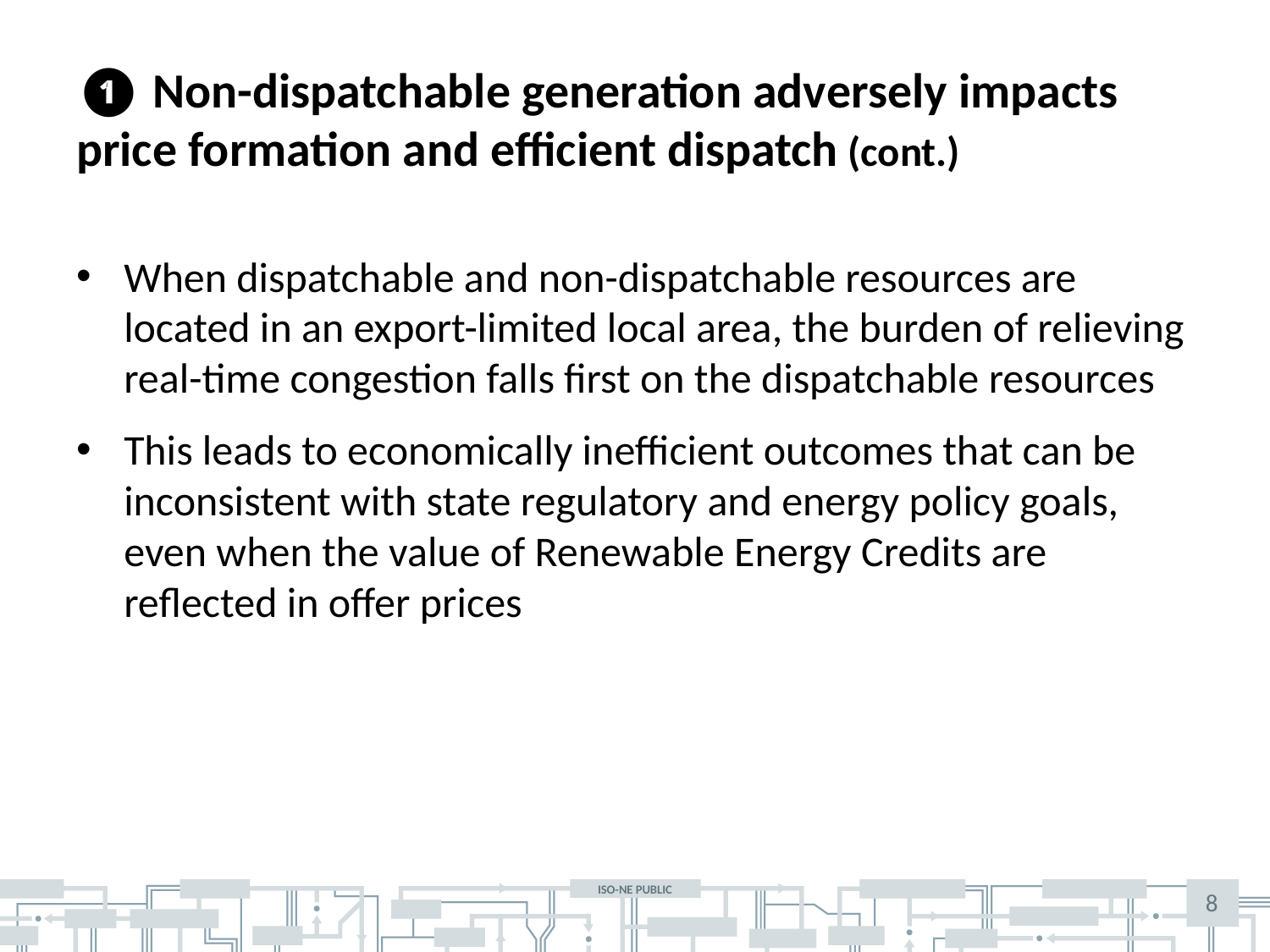

# ❶ Non-dispatchable generation adversely impacts price formation and efficient dispatch (cont.)
When dispatchable and non-dispatchable resources are located in an export-limited local area, the burden of relieving real-time congestion falls first on the dispatchable resources
This leads to economically inefficient outcomes that can be inconsistent with state regulatory and energy policy goals, even when the value of Renewable Energy Credits are reflected in offer prices
8